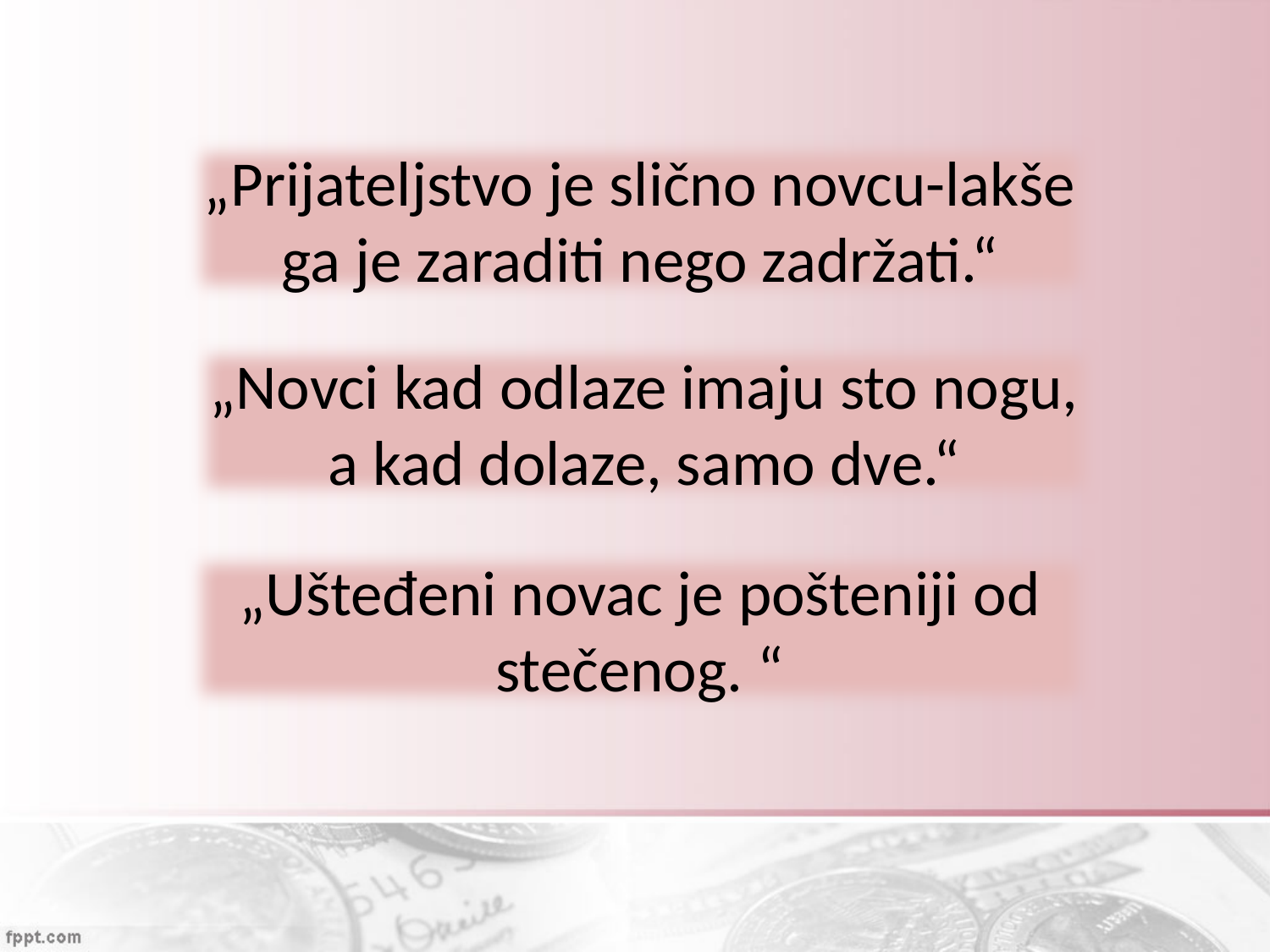

„Prijateljstvo je slično novcu-lakše ga je zaraditi nego zadržati.“
„Novci kad odlaze imaju sto nogu, a kad dolaze, samo dve.“
„Ušteđeni novac je pošteniji od stečenog. “